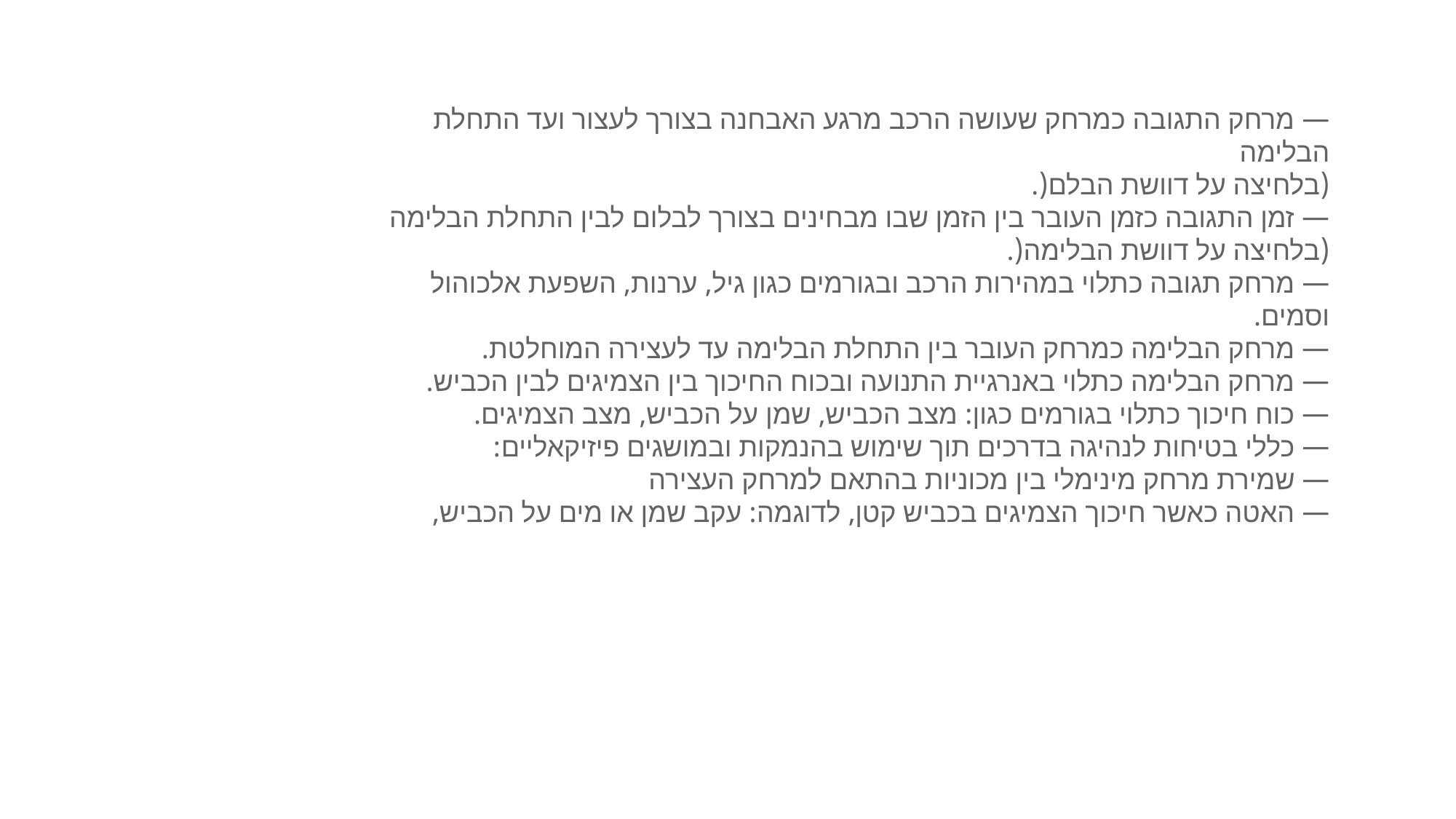

— מרחק התגובה כמרחק שעושה הרכב מרגע האבחנה בצורך לעצור ועד התחלת הבלימה
(בלחיצה על דוושת הבלם(.
— זמן התגובה כזמן העובר בין הזמן שבו מבחינים בצורך לבלום לבין התחלת הבלימה
(בלחיצה על דוושת הבלימה(.
— מרחק תגובה כתלוי במהירות הרכב ובגורמים כגון גיל, ערנות, השפעת אלכוהול וסמים.
— מרחק הבלימה כמרחק העובר בין התחלת הבלימה עד לעצירה המוחלטת.
— מרחק הבלימה כתלוי באנרגיית התנועה ובכוח החיכוך בין הצמיגים לבין הכביש.
— כוח חיכוך כתלוי בגורמים כגון: מצב הכביש, שמן על הכביש, מצב הצמיגים.
— כללי בטיחות לנהיגה בדרכים תוך שימוש בהנמקות ובמושגים פיזיקאליים:
— שמירת מרחק מינימלי בין מכוניות בהתאם למרחק העצירה
— האטה כאשר חיכוך הצמיגים בכביש קטן, לדוגמה: עקב שמן או מים על הכביש,